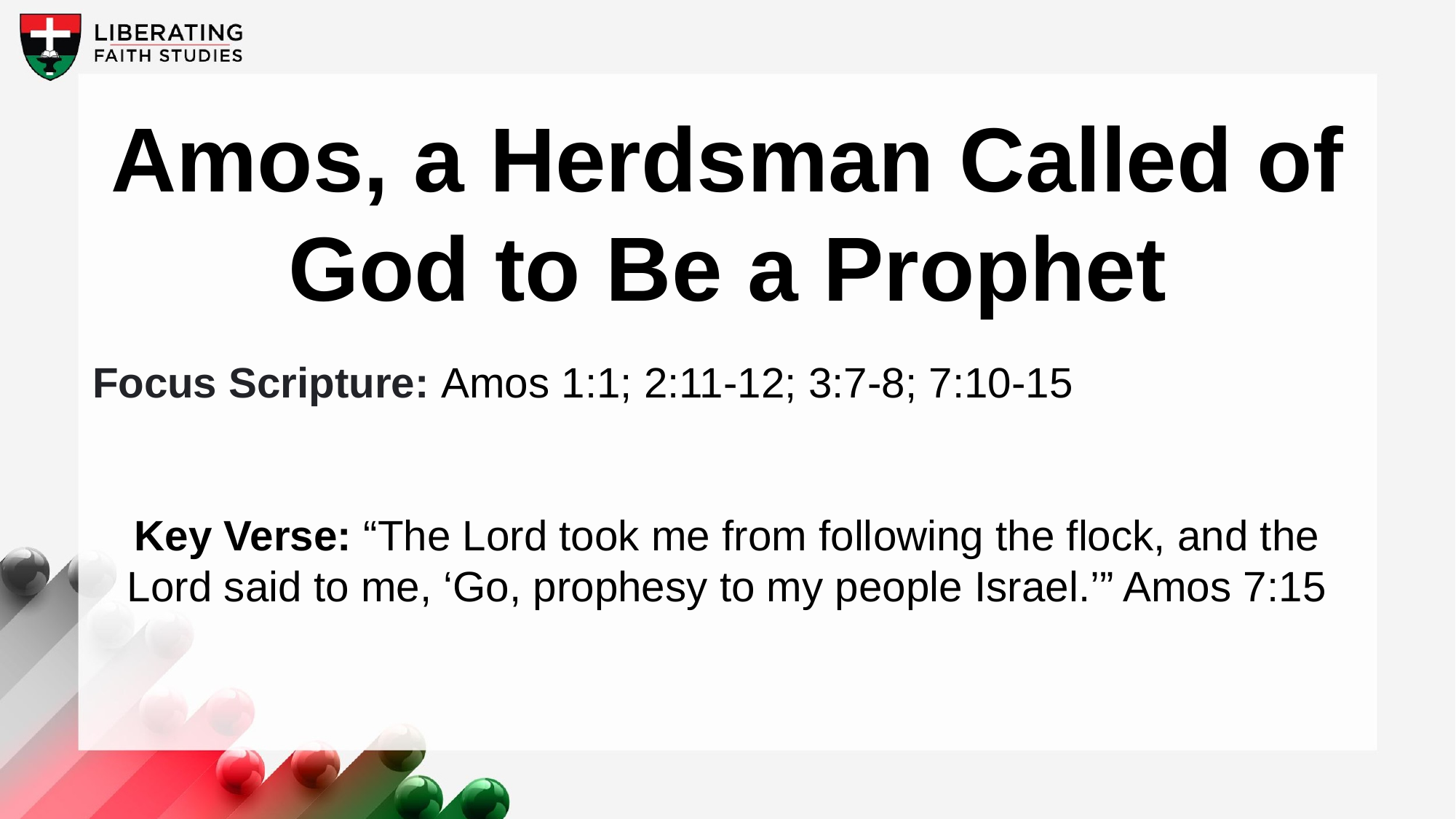

Amos, a Herdsman Called of God to Be a Prophet

Focus Scripture: Amos 1:1; 2:11-12; 3:7-8; 7:10-15

Key Verse: “The Lord took me from following the flock, and the Lord said to me, ‘Go, prophesy to my people Israel.’” Amos 7:15